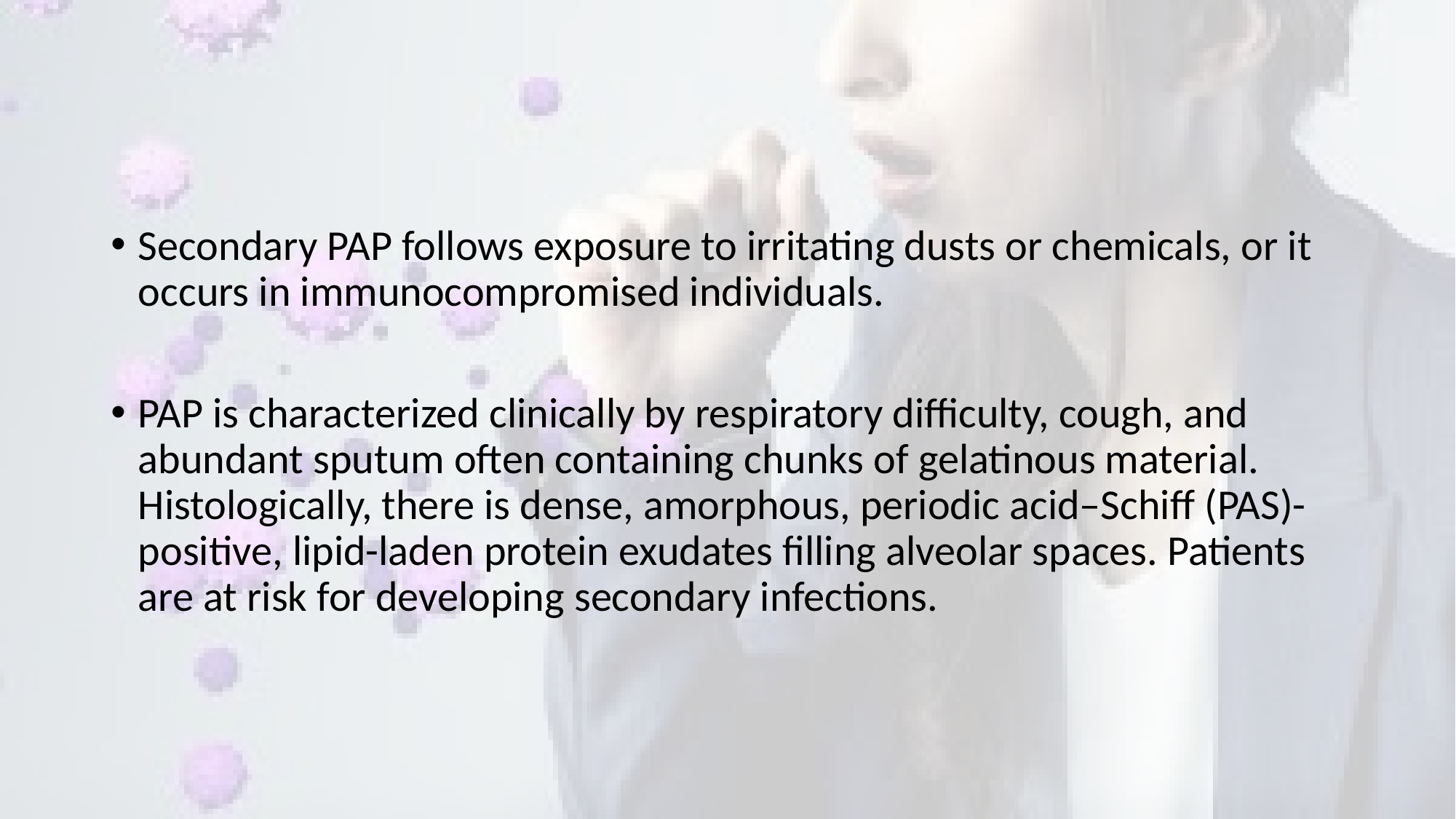

#
Secondary PAP follows exposure to irritating dusts or chemicals, or it occurs in immunocompromised individuals.

PAP is characterized clinically by respiratory difficulty, cough, and abundant sputum often containing chunks of gelatinous material. Histologically, there is dense, amorphous, periodic acid–Schiff (PAS)-positive, lipid-laden protein exudates filling alveolar spaces. Patients are at risk for developing secondary infections.